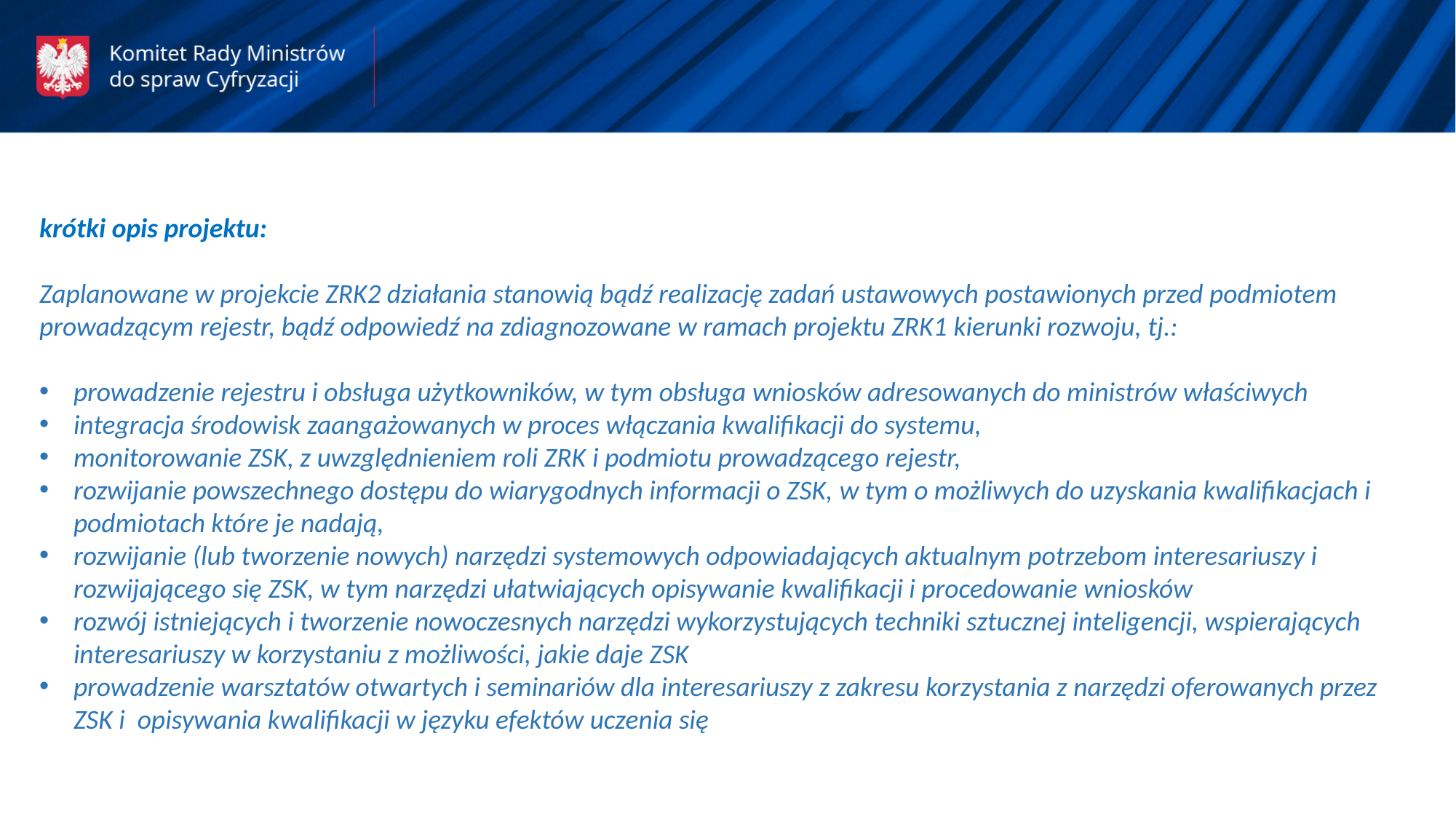

krótki opis projektu:

Zaplanowane w projekcie ZRK2 działania stanowią bądź realizację zadań ustawowych postawionych przed podmiotem prowadzącym rejestr, bądź odpowiedź na zdiagnozowane w ramach projektu ZRK1 kierunki rozwoju, tj.:

prowadzenie rejestru i obsługa użytkowników, w tym obsługa wniosków adresowanych do ministrów właściwych
integracja środowisk zaangażowanych w proces włączania kwalifikacji do systemu,
monitorowanie ZSK, z uwzględnieniem roli ZRK i podmiotu prowadzącego rejestr,
rozwijanie powszechnego dostępu do wiarygodnych informacji o ZSK, w tym o możliwych do uzyskania kwalifikacjach i podmiotach które je nadają,
rozwijanie (lub tworzenie nowych) narzędzi systemowych odpowiadających aktualnym potrzebom interesariuszy i rozwijającego się ZSK, w tym narzędzi ułatwiających opisywanie kwalifikacji i procedowanie wniosków
rozwój istniejących i tworzenie nowoczesnych narzędzi wykorzystujących techniki sztucznej inteligencji, wspierających interesariuszy w korzystaniu z możliwości, jakie daje ZSK
prowadzenie warsztatów otwartych i seminariów dla interesariuszy z zakresu korzystania z narzędzi oferowanych przez ZSK i  opisywania kwalifikacji w języku efektów uczenia się